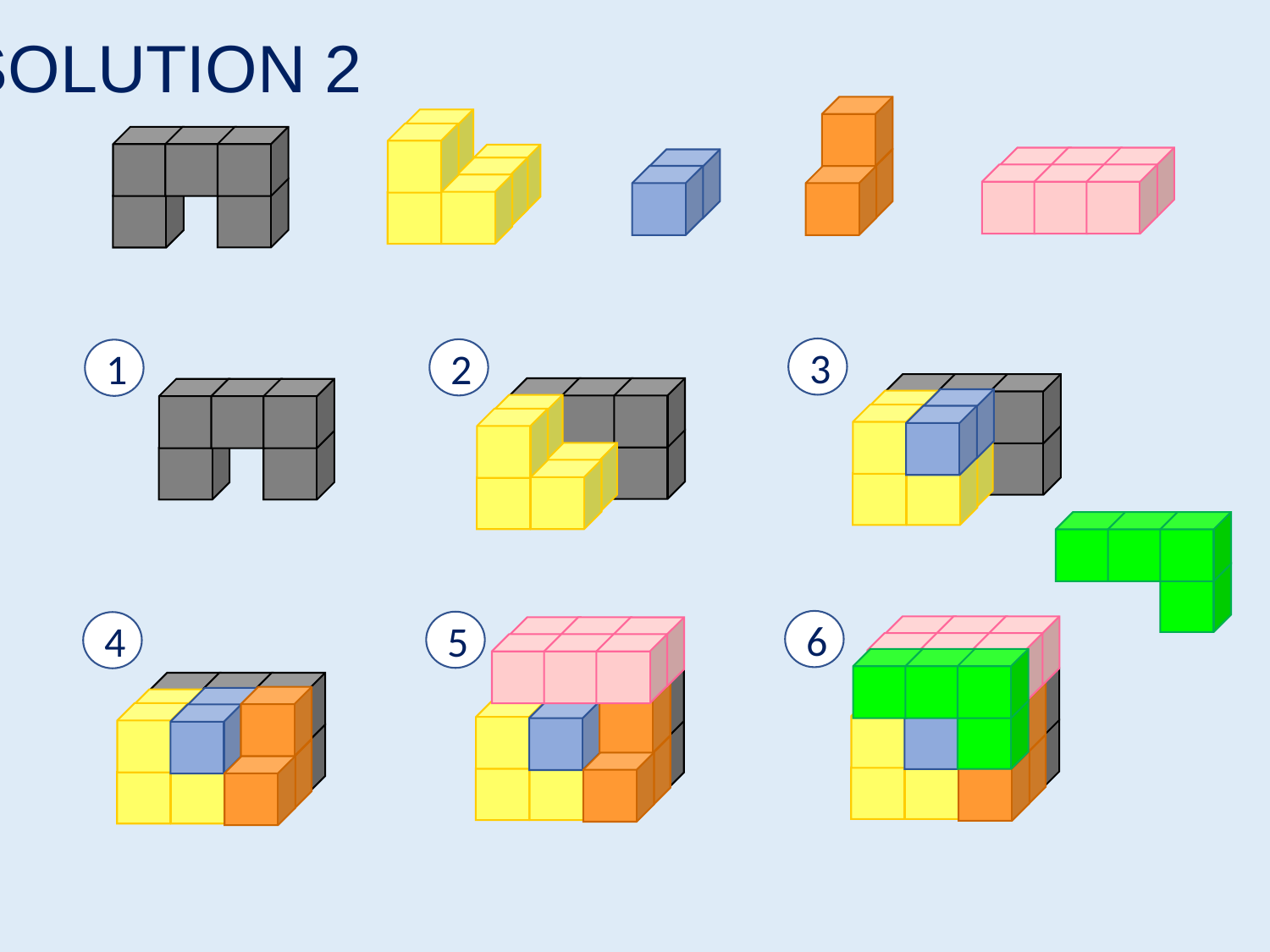

SOLUTION 2

3
2
1
6
5
4